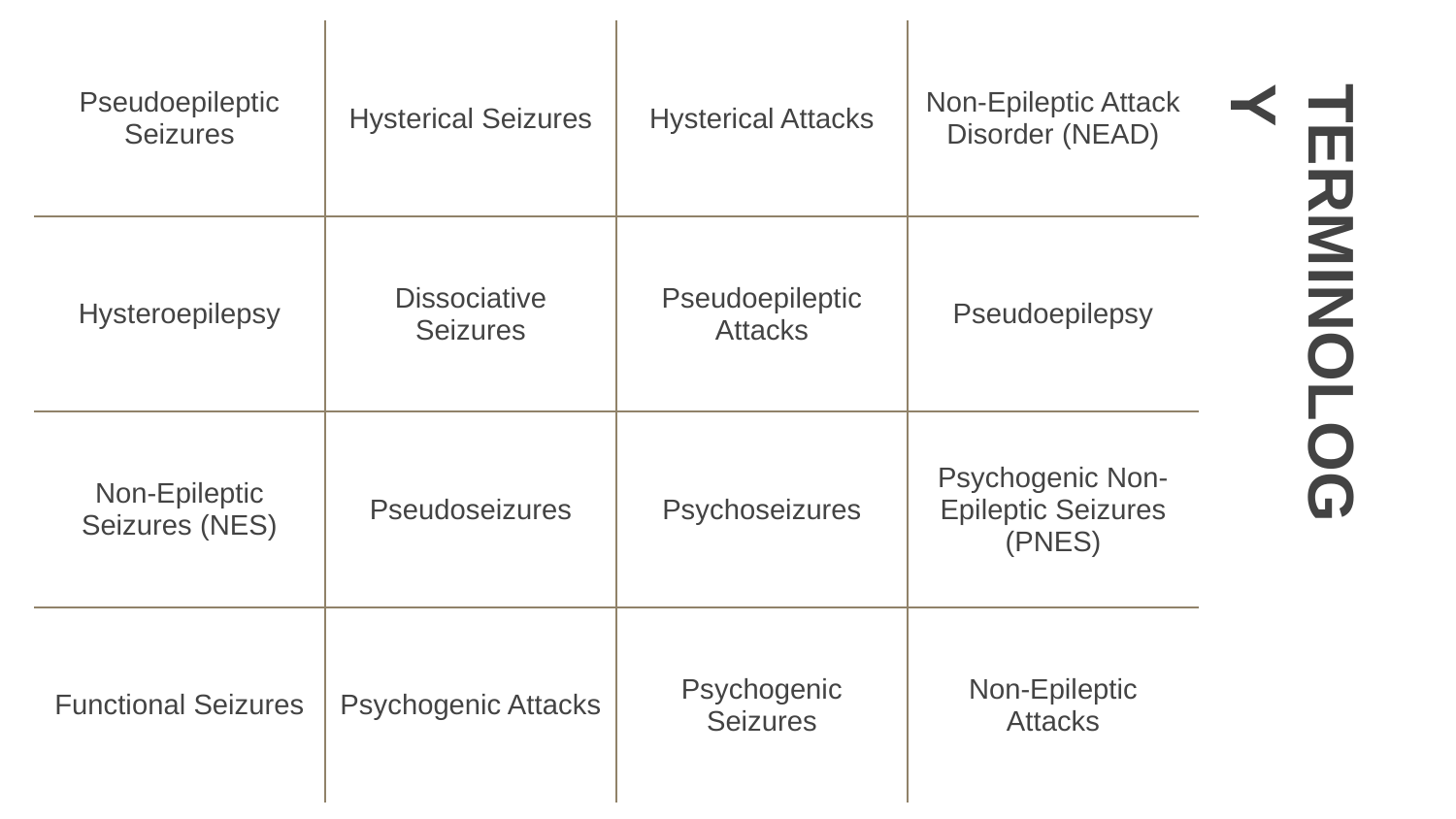

| Pseudoepileptic Seizures | Hysterical Seizures | Hysterical Attacks | Non-Epileptic Attack Disorder (NEAD) |
| --- | --- | --- | --- |
| Hysteroepilepsy | Dissociative Seizures | Pseudoepileptic Attacks | Pseudoepilepsy |
| Non-Epileptic Seizures (NES) | Pseudoseizures | Psychoseizures | Psychogenic Non-Epileptic Seizures (PNES) |
| Functional Seizures | Psychogenic Attacks | Psychogenic Seizures | Non-Epileptic Attacks |
INDUSTRIAL BUILDINGS
Jupiter is a gas giant and the biggest planet in our Solar System. It’s the fourth-brightest object in the sky
TERMINOLOGY